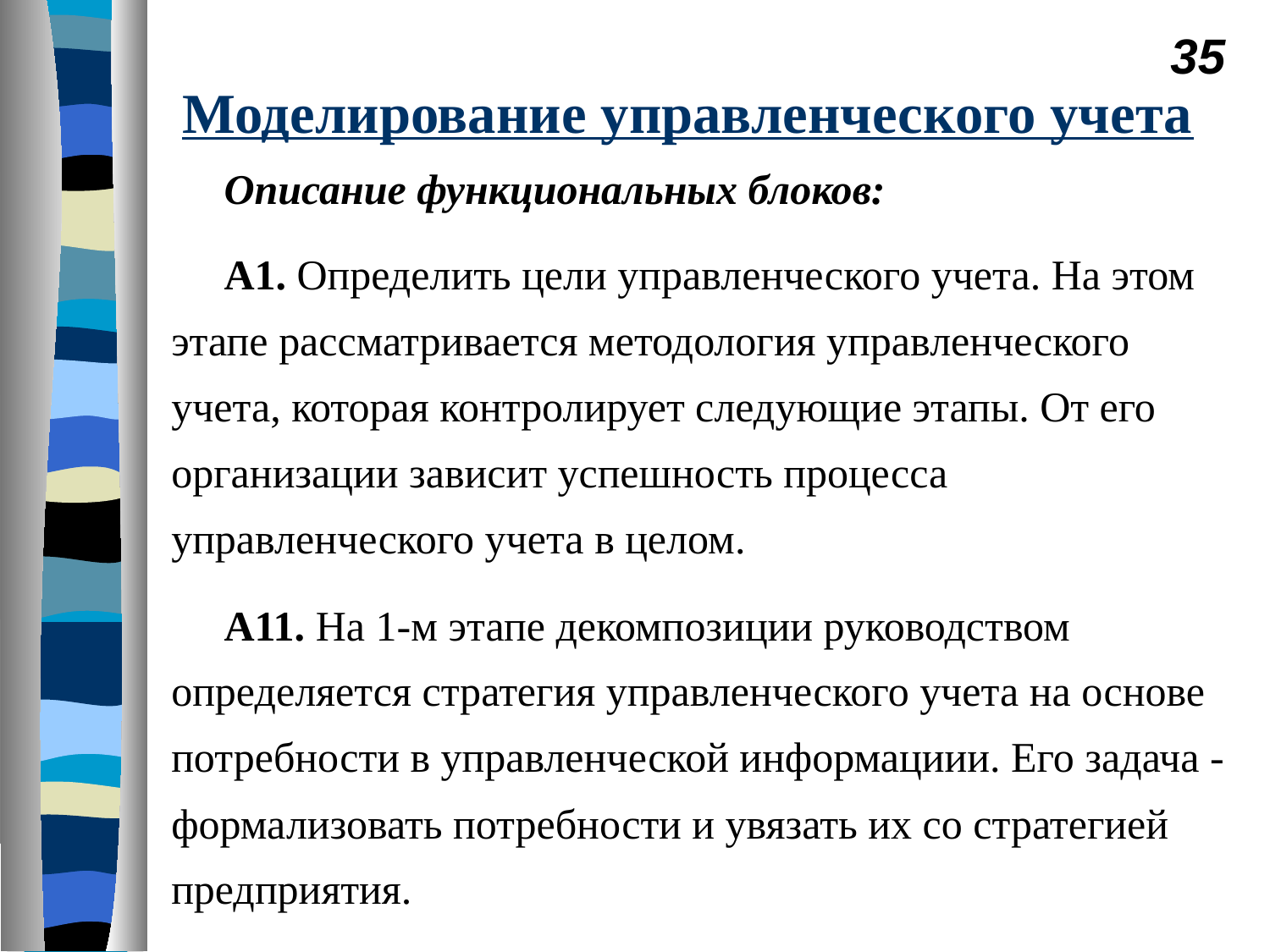

35
# Моделирование управленческого учета
Описание функциональных блоков:
А1. Определить цели управленческого учета. На этом этапе рассматривается методология управленческого учета, которая контролирует следующие этапы. От его организации зависит успешность процесса управленческого учета в целом.
А11. На 1-м этапе декомпозиции руководством определяется стратегия управленческого учета на основе потребности в управленческой информациии. Его задача - формализовать потребности и увязать их со стратегией предприятия.